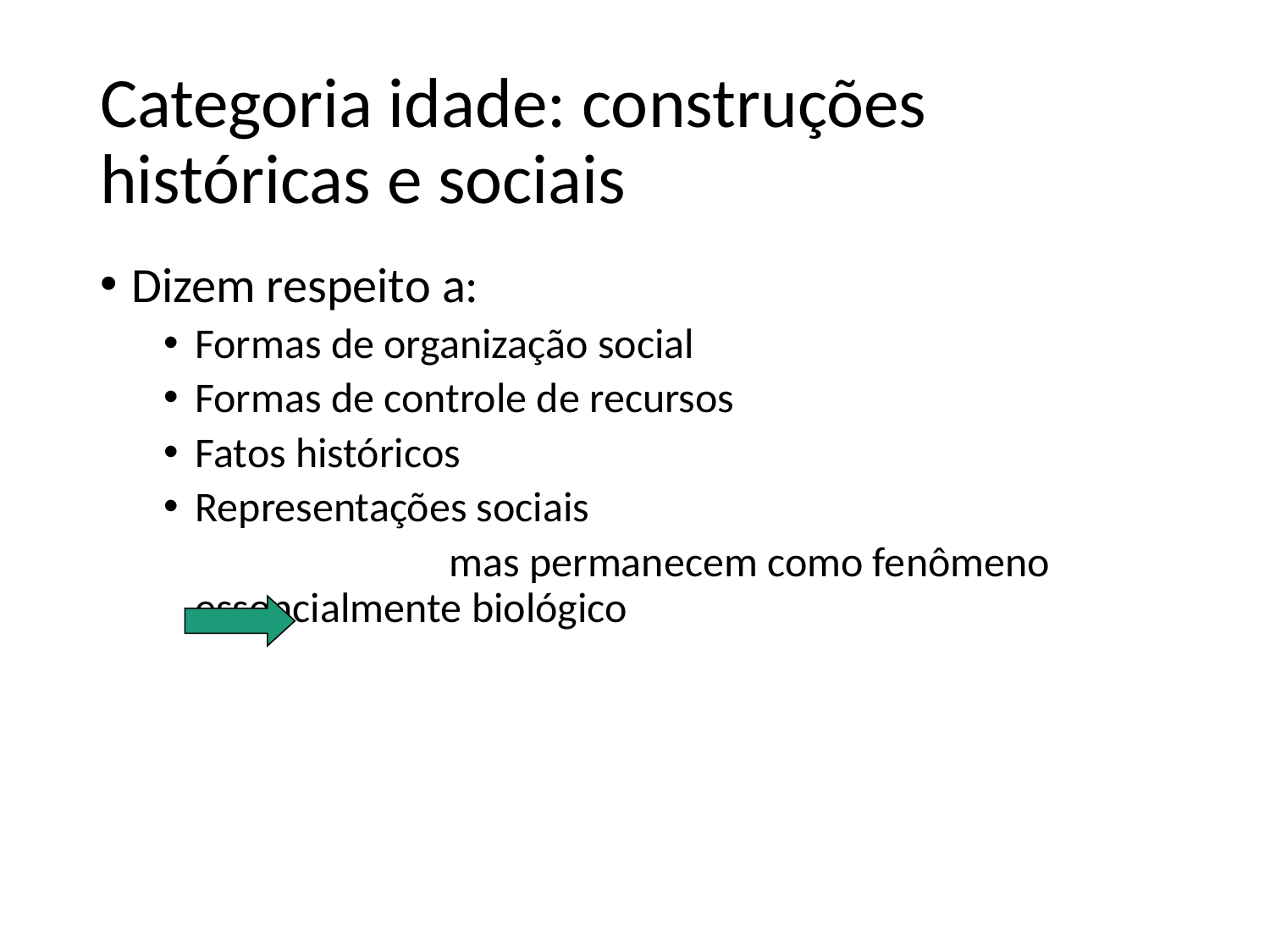

# Categoria idade: construções históricas e sociais
Dizem respeito a:
Formas de organização social
Formas de controle de recursos
Fatos históricos
Representações sociais
			mas permanecem como fenômeno essencialmente biológico